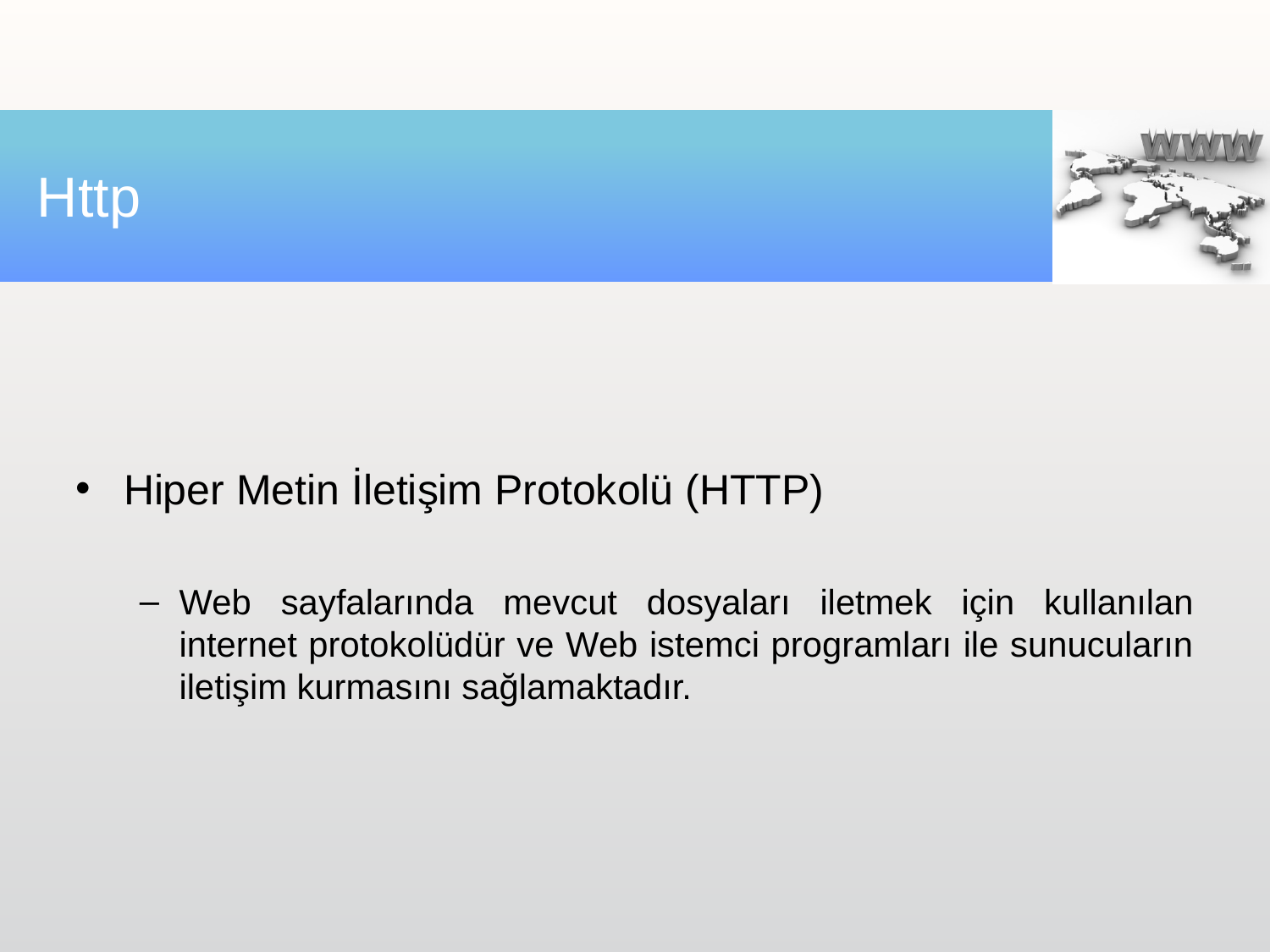

# Http
Hiper Metin İletişim Protokolü (HTTP)

Web sayfalarında mevcut dosyaları iletmek için kullanılan internet protokolüdür ve Web istemci programları ile sunucuların iletişim kurmasını sağlamaktadır.